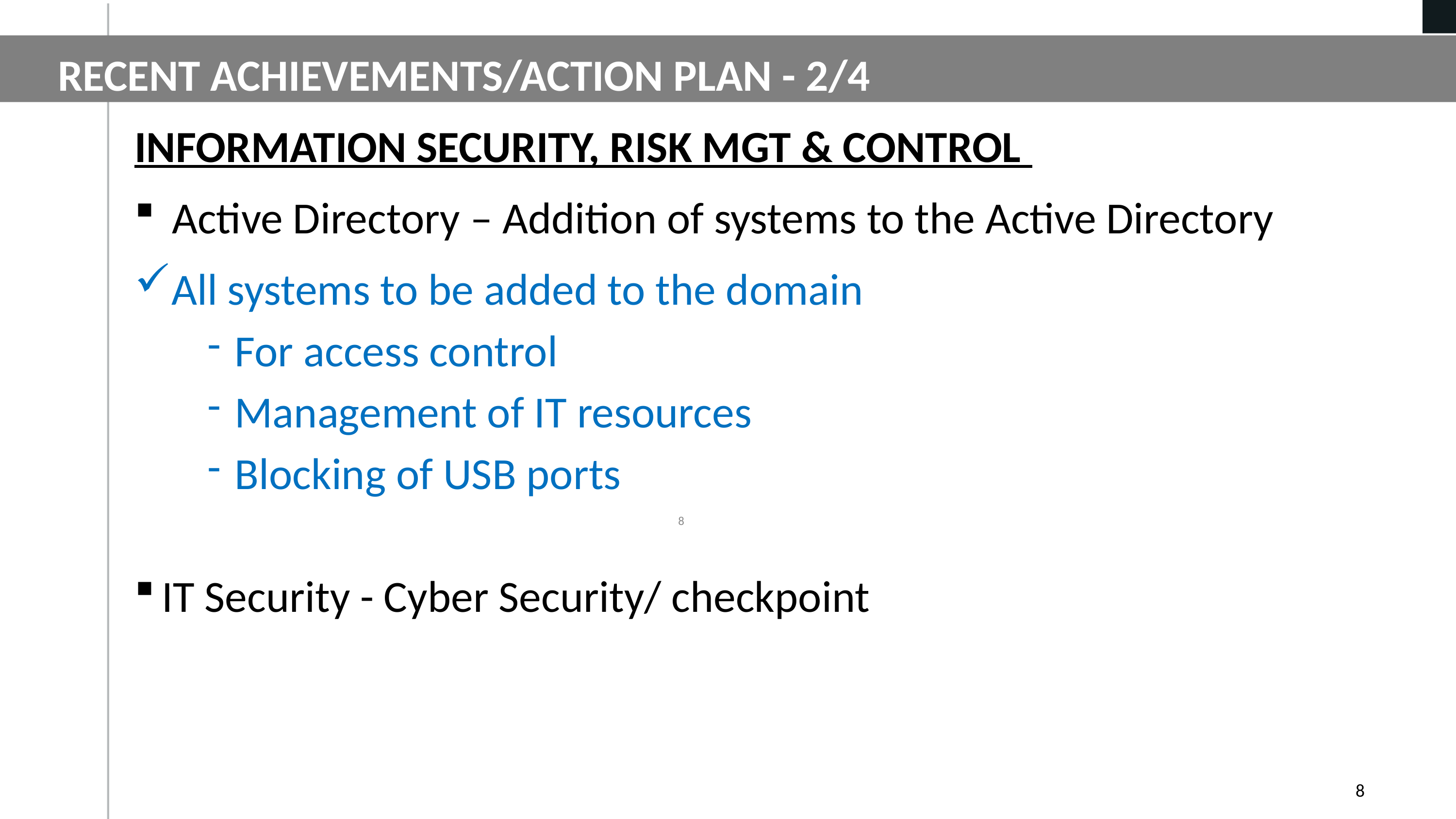

RECENT ACHIEVEMENTS/ACTION PLAN - 2/4
INFORMATION SECURITY, RISK MGT & CONTROL
 Active Directory – Addition of systems to the Active Directory
All systems to be added to the domain
For access control
Management of IT resources
Blocking of USB ports

IT Security - Cyber Security/ checkpoint

8
8